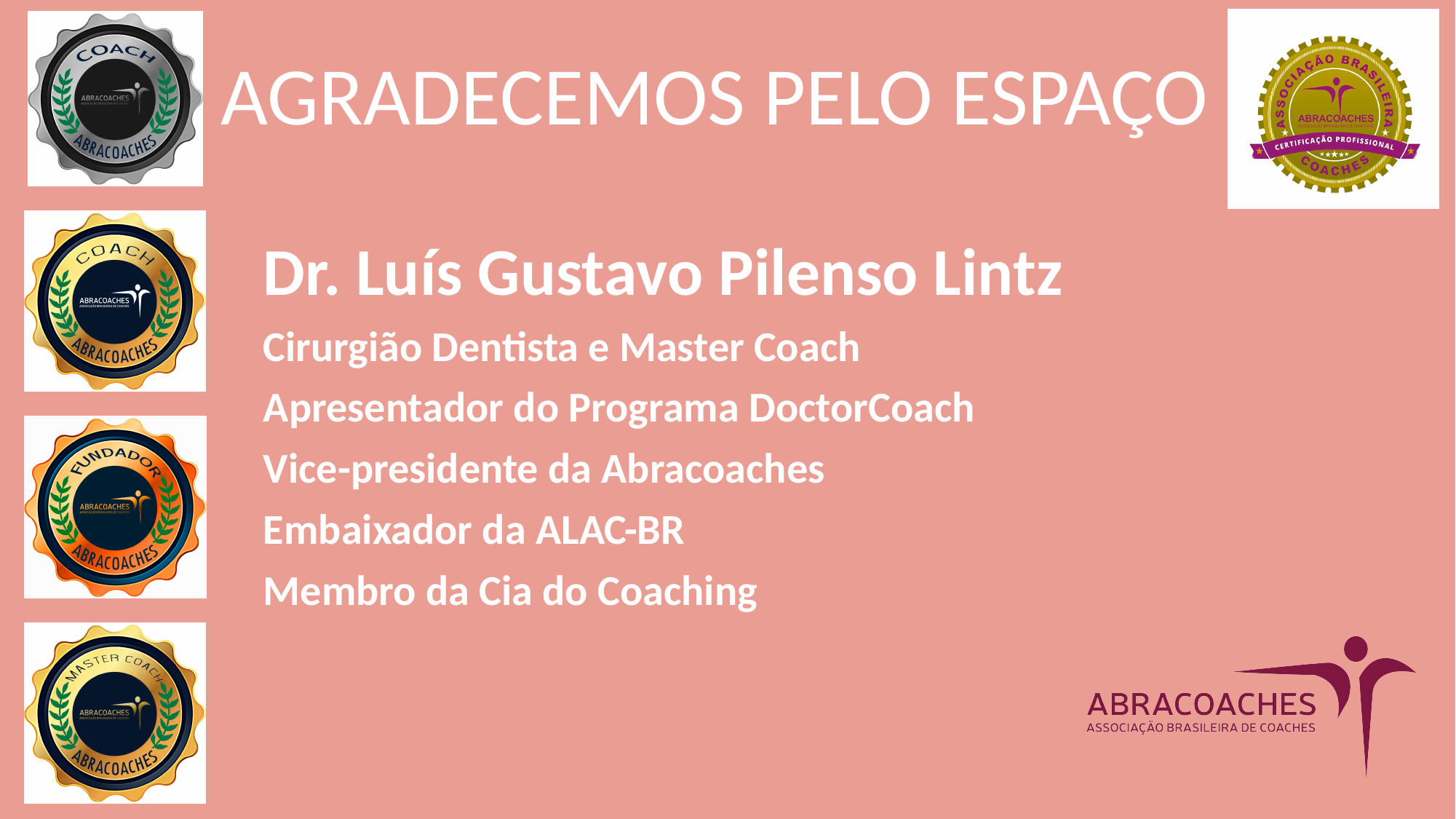

# AGRADECEMOS PELO ESPAÇO
Dr. Luís Gustavo Pilenso Lintz
Cirurgião Dentista e Master Coach
Apresentador do Programa DoctorCoach
Vice-presidente da Abracoaches
Embaixador da ALAC-BR
Membro da Cia do Coaching